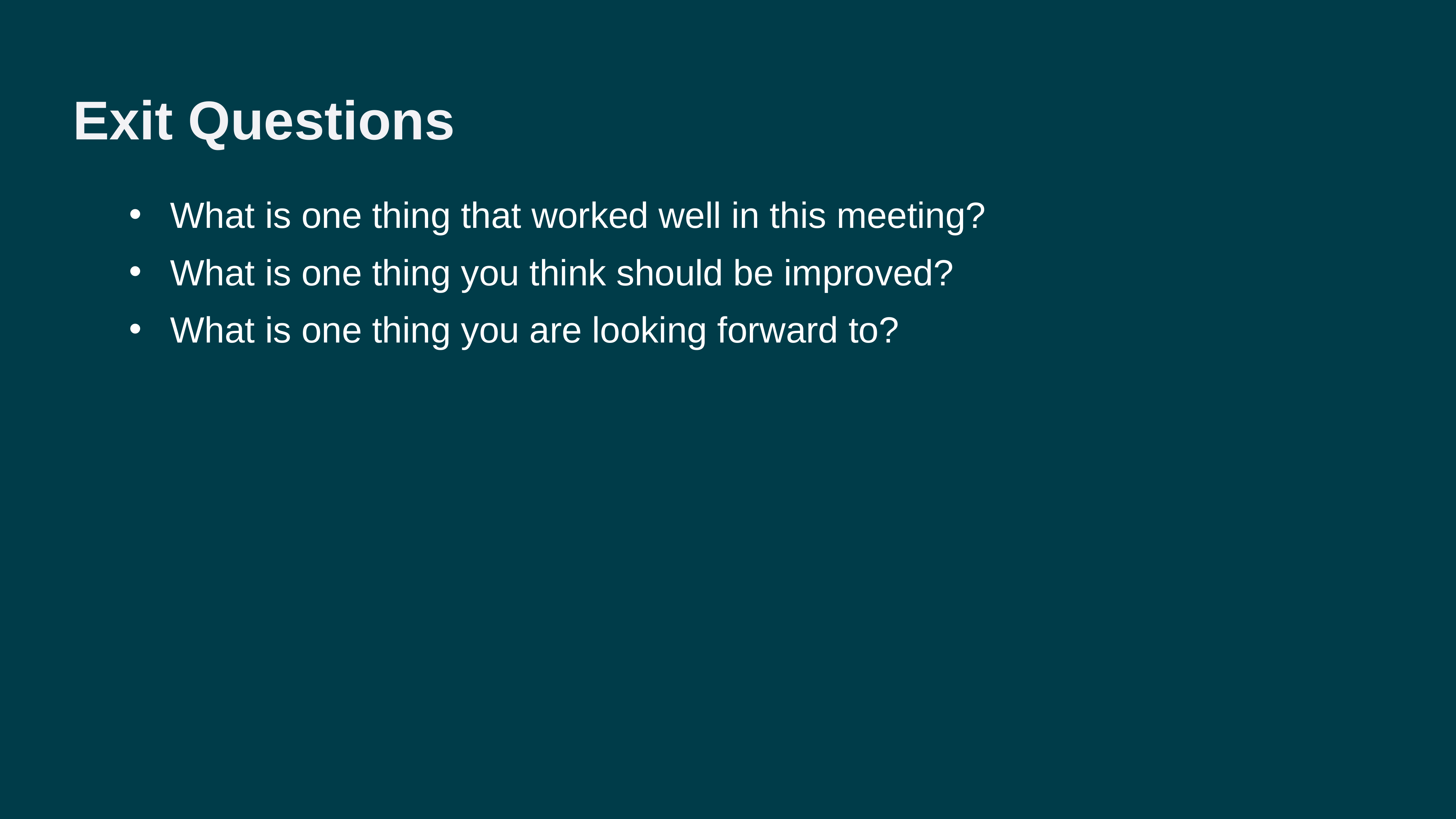

Exit Questions
What is one thing that worked well in this meeting?
What is one thing you think should be improved?
What is one thing you are looking forward to?